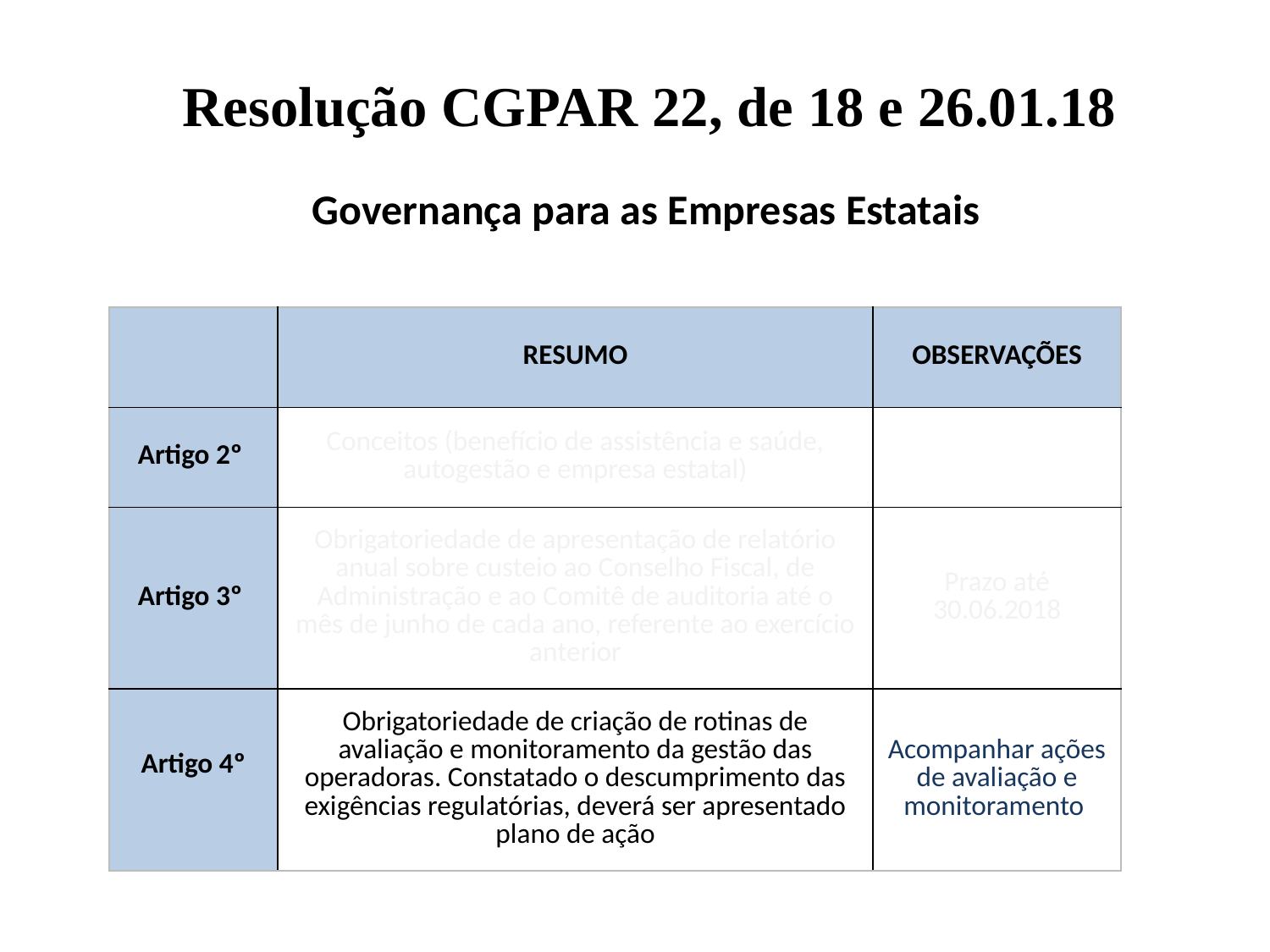

Resolução CGPAR 22, de 18 e 26.01.18
Governança para as Empresas Estatais
|  | RESUMO | OBSERVAÇÕES |
| --- | --- | --- |
| Artigo 2º | Conceitos (benefício de assistência e saúde, autogestão e empresa estatal) |  |
| Artigo 3º | Obrigatoriedade de apresentação de relatório anual sobre custeio ao Conselho Fiscal, de Administração e ao Comitê de auditoria até o mês de junho de cada ano, referente ao exercício anterior | Prazo até 30.06.2018 |
| Artigo 4º | Obrigatoriedade de criação de rotinas de avaliação e monitoramento da gestão das operadoras. Constatado o descumprimento das exigências regulatórias, deverá ser apresentado plano de ação | Acompanhar ações de avaliação e monitoramento |